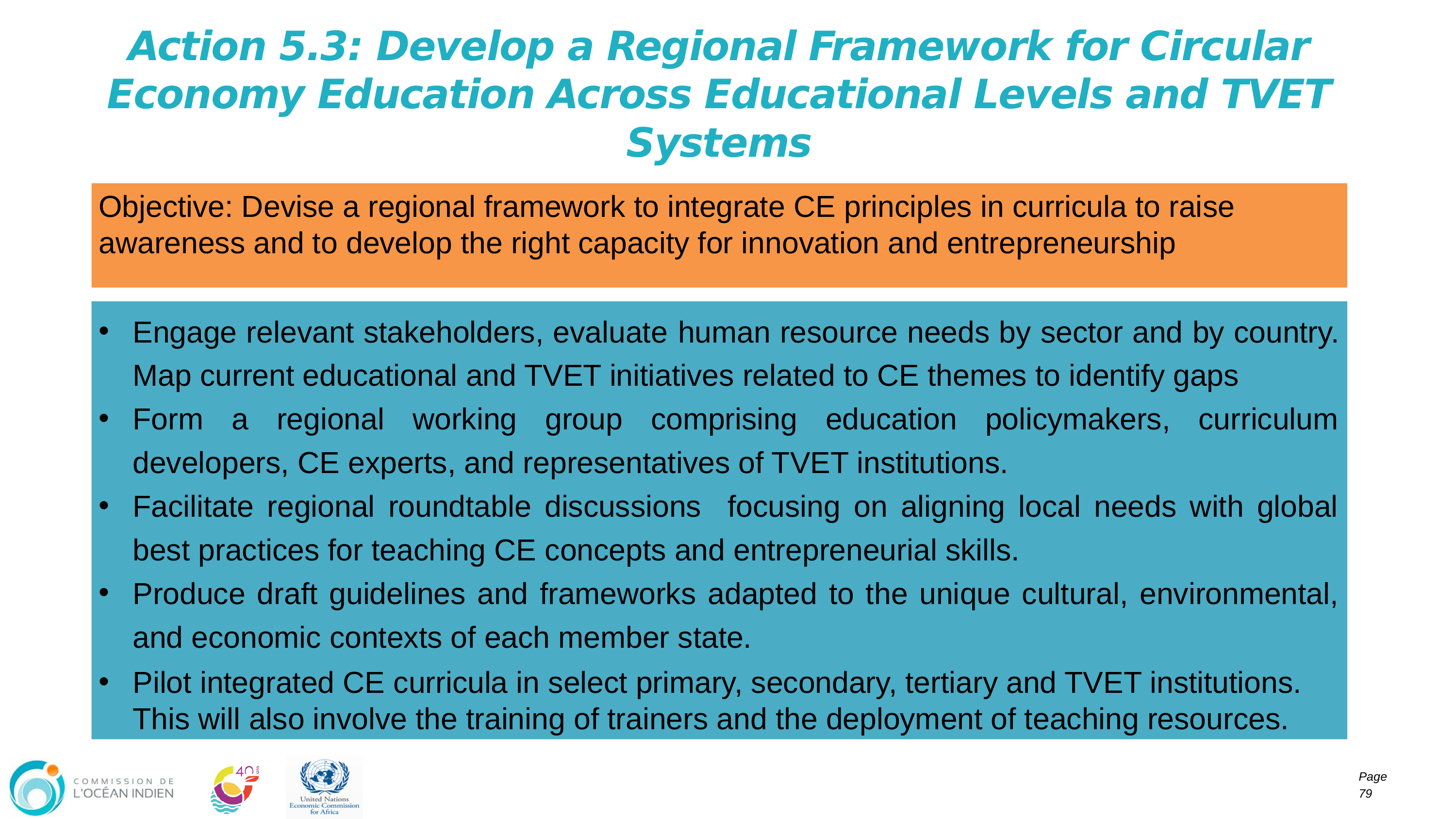

# Action 5.3: Develop a Regional Framework for Circular Economy Education Across Educational Levels and TVET Systems
Objective: Devise a regional framework to integrate CE principles in curricula to raise awareness and to develop the right capacity for innovation and entrepreneurship
Engage relevant stakeholders, evaluate human resource needs by sector and by country. Map current educational and TVET initiatives related to CE themes to identify gaps
Form a regional working group comprising education policymakers, curriculum developers, CE experts, and representatives of TVET institutions.
Facilitate regional roundtable discussions  focusing on aligning local needs with global best practices for teaching CE concepts and entrepreneurial skills.
Produce draft guidelines and frameworks adapted to the unique cultural, environmental, and economic contexts of each member state.
Pilot integrated CE curricula in select primary, secondary, tertiary and TVET institutions. This will also involve the training of trainers and the deployment of teaching resources.

Page  79